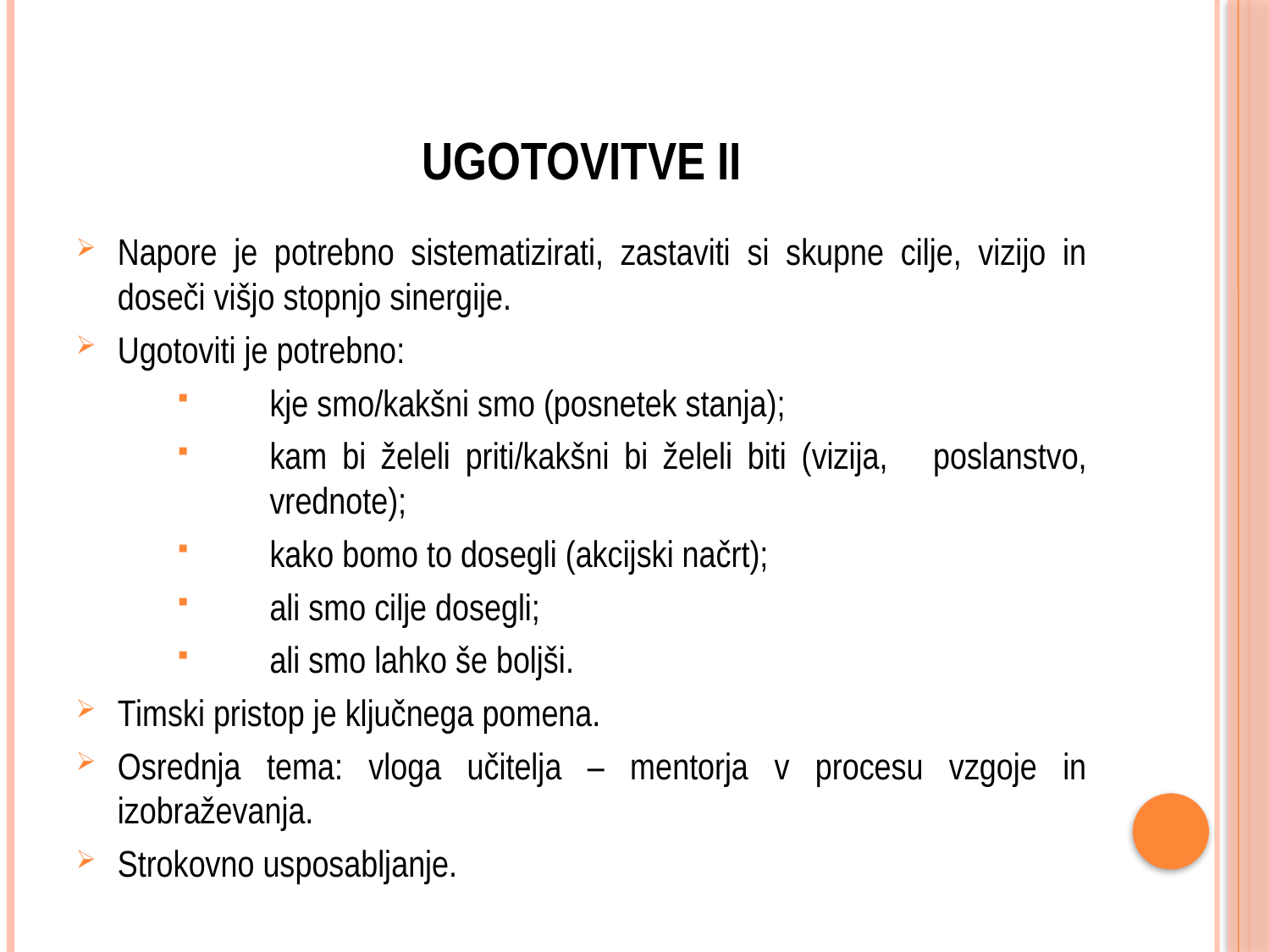

# UGOTOVITVE II
Napore je potrebno sistematizirati, zastaviti si skupne cilje, vizijo in doseči višjo stopnjo sinergije.
Ugotoviti je potrebno:
kje smo/kakšni smo (posnetek stanja);
kam bi želeli priti/kakšni bi želeli biti (vizija,   poslanstvo, vrednote);
kako bomo to dosegli (akcijski načrt);
ali smo cilje dosegli;
ali smo lahko še boljši.
Timski pristop je ključnega pomena.
Osrednja tema: vloga učitelja – mentorja v procesu vzgoje in izobraževanja.
Strokovno usposabljanje.